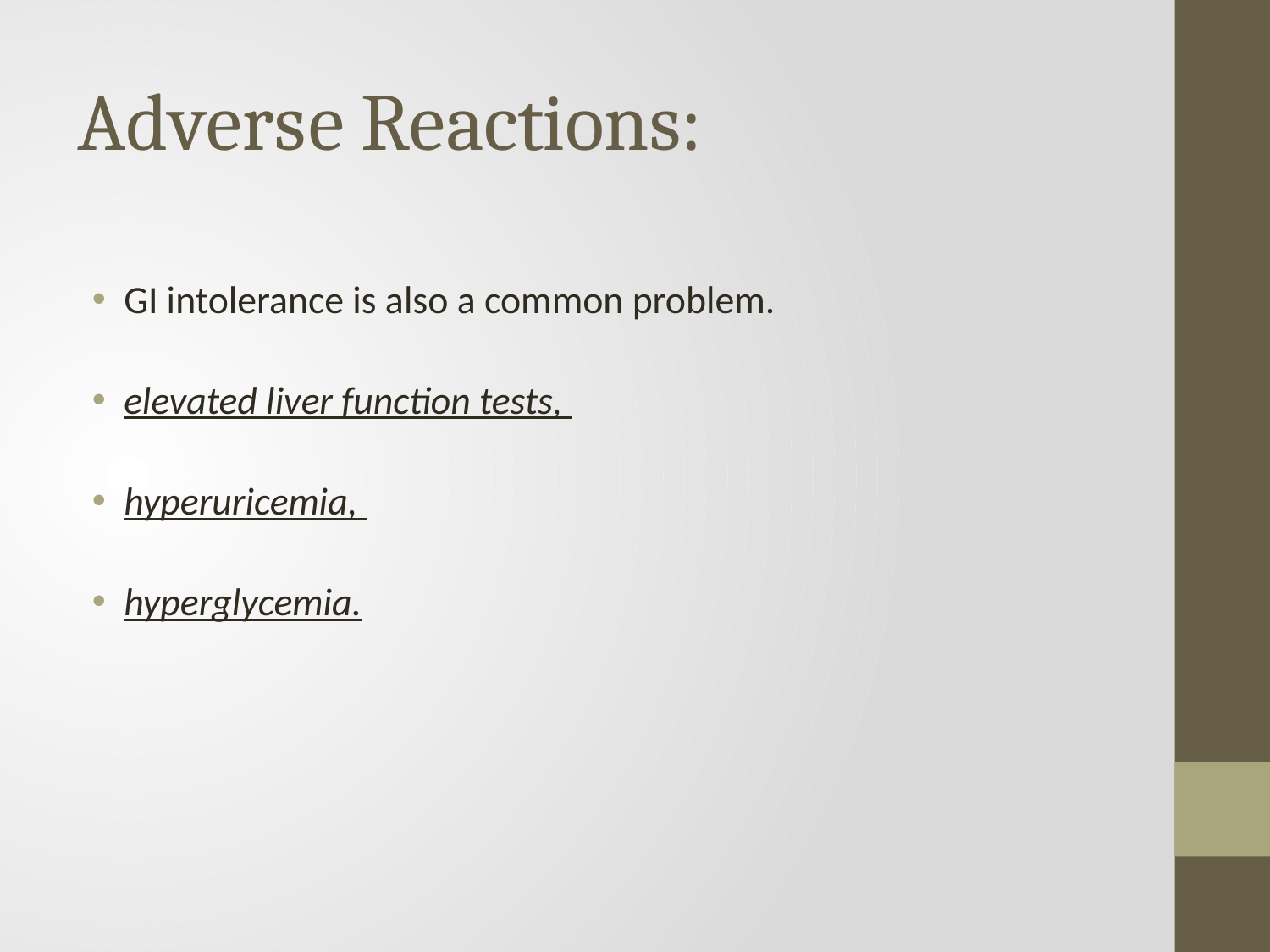

# Adverse Reactions:
GI intolerance is also a common problem.
elevated liver function tests,
hyperuricemia,
hyperglycemia.